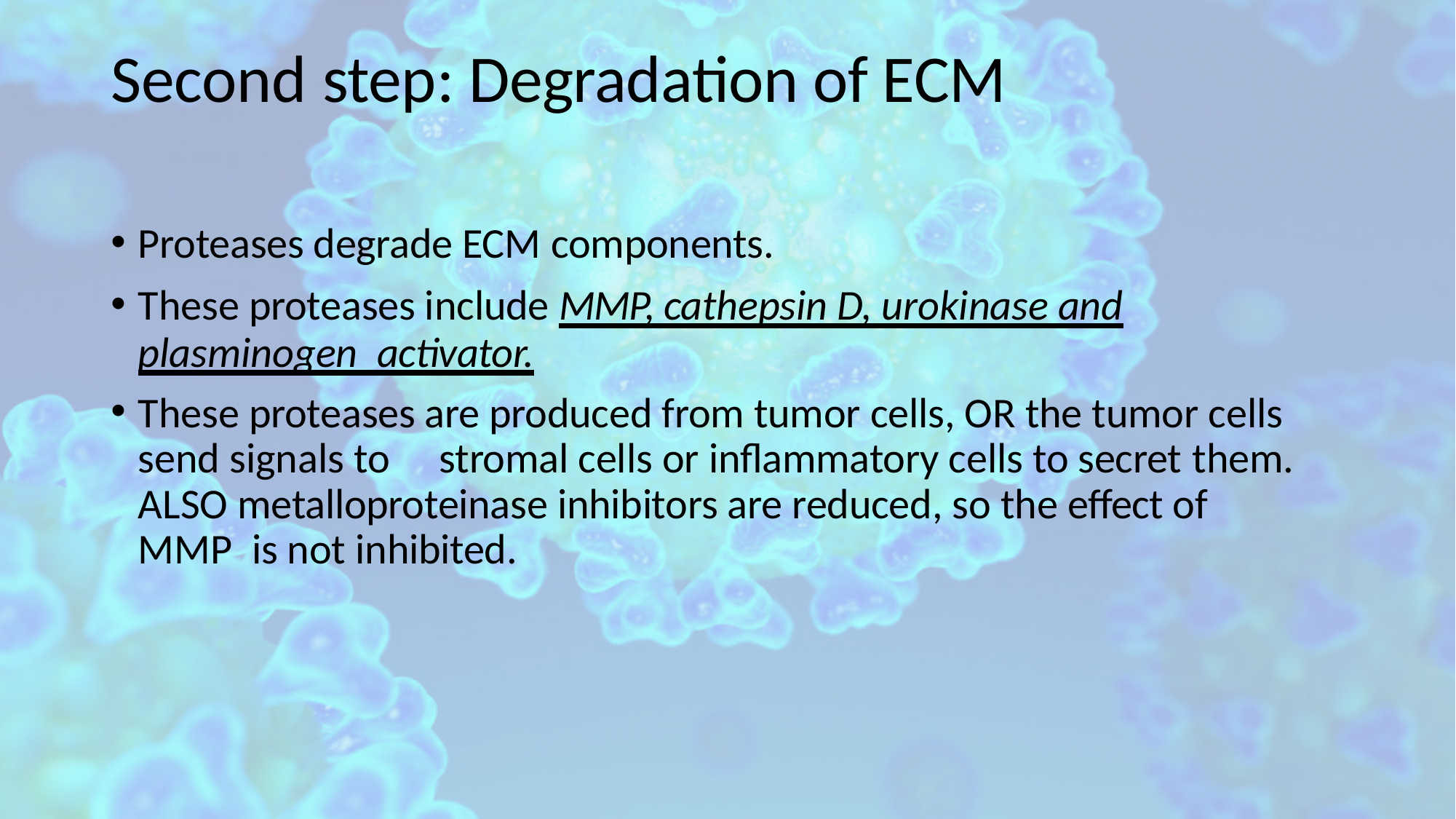

# Second step: Degradation of ECM
Proteases degrade ECM components.
These proteases include MMP, cathepsin D, urokinase and plasminogen  activator.
These proteases are produced from tumor cells, OR the tumor cells  send signals to	stromal cells or inflammatory cells to secret them. ALSO metalloproteinase inhibitors are reduced, so the effect of MMP  is not inhibited.